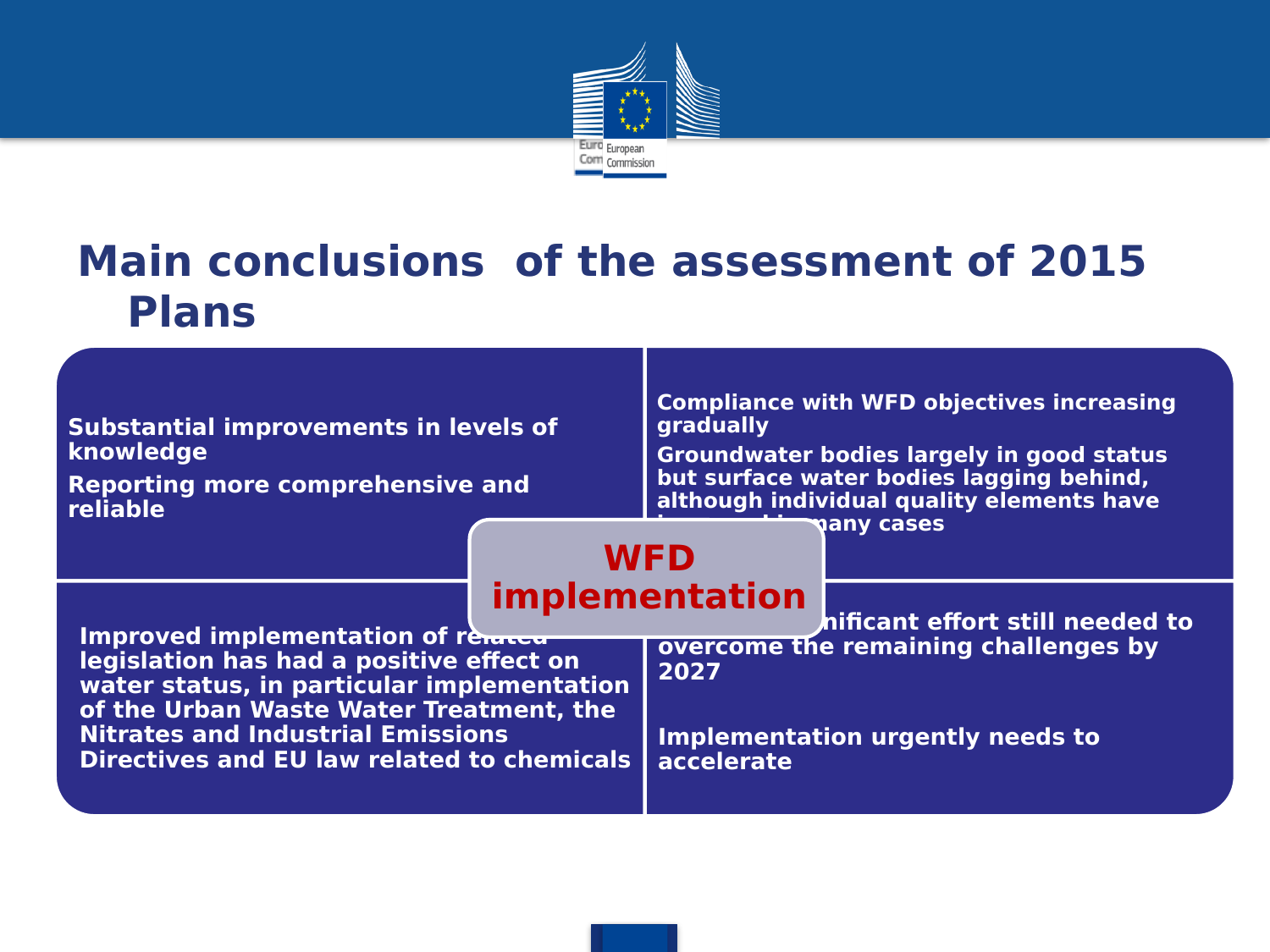

# Main conclusions  of the assessment of 2015 Plans
Substantial improvements in levels of knowledge
Reporting more comprehensive and reliable
Compliance with WFD objectives increasing gradually
Groundwater bodies largely in good status but surface water bodies lagging behind, although individual quality elements have improved in many cases
Improved implementation of related legislation has had a positive effect on water status, in particular implementation of the Urban Waste Water Treatment, the Nitrates and Industrial Emissions Directives and EU law related to chemicals
However, significant effort still needed to overcome the remaining challenges by 2027

Implementation urgently needs to accelerate
WFD implementation